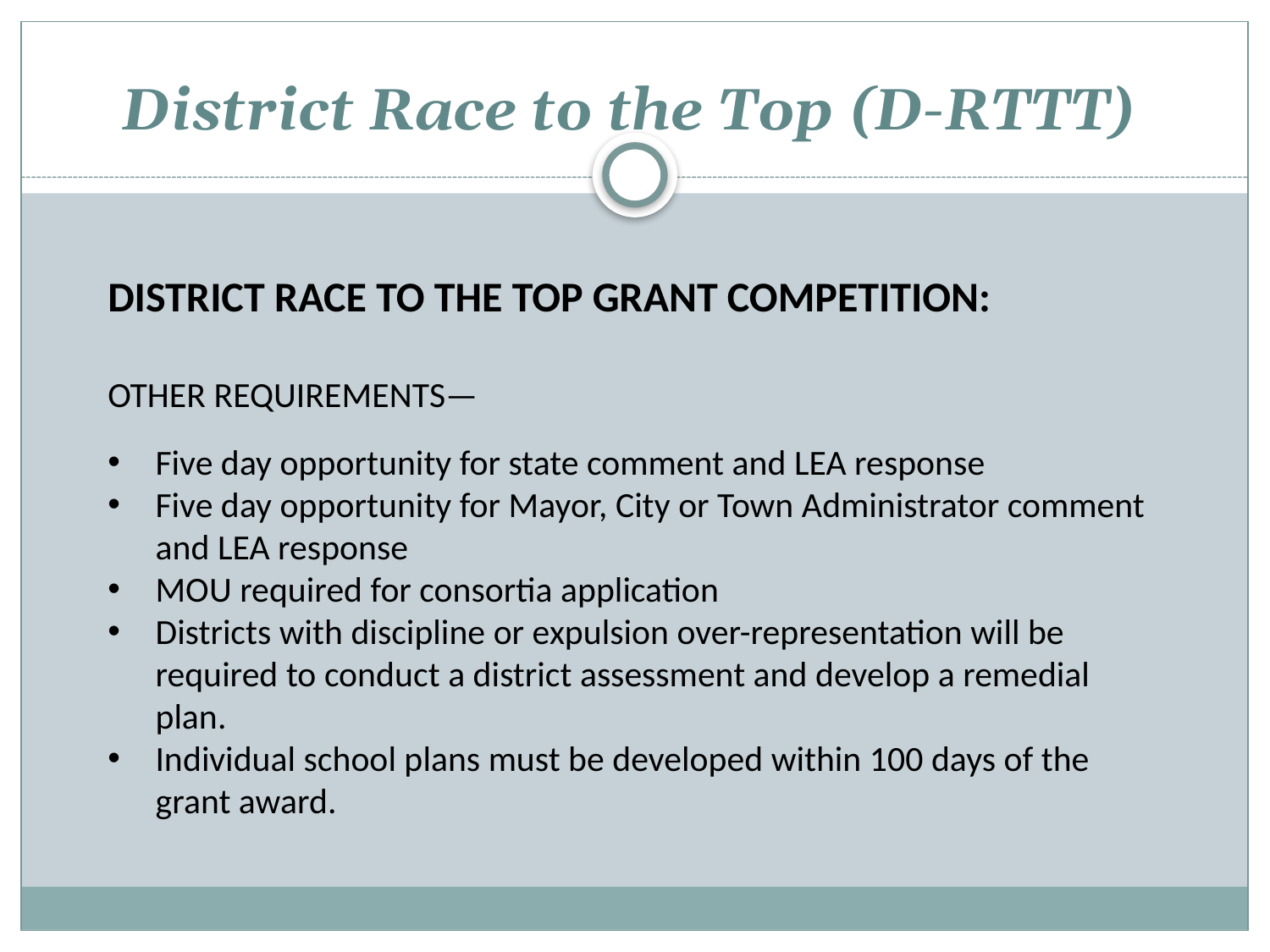

# District Race to the Top (D-RTTT)

District Race to the Top Grant Competition:

Other Requirements—

Five day opportunity for state comment and LEA response
Five day opportunity for Mayor, City or Town Administrator comment and LEA response
MOU required for consortia application
Districts with discipline or expulsion over-representation will be required to conduct a district assessment and develop a remedial plan.
Individual school plans must be developed within 100 days of the grant award.